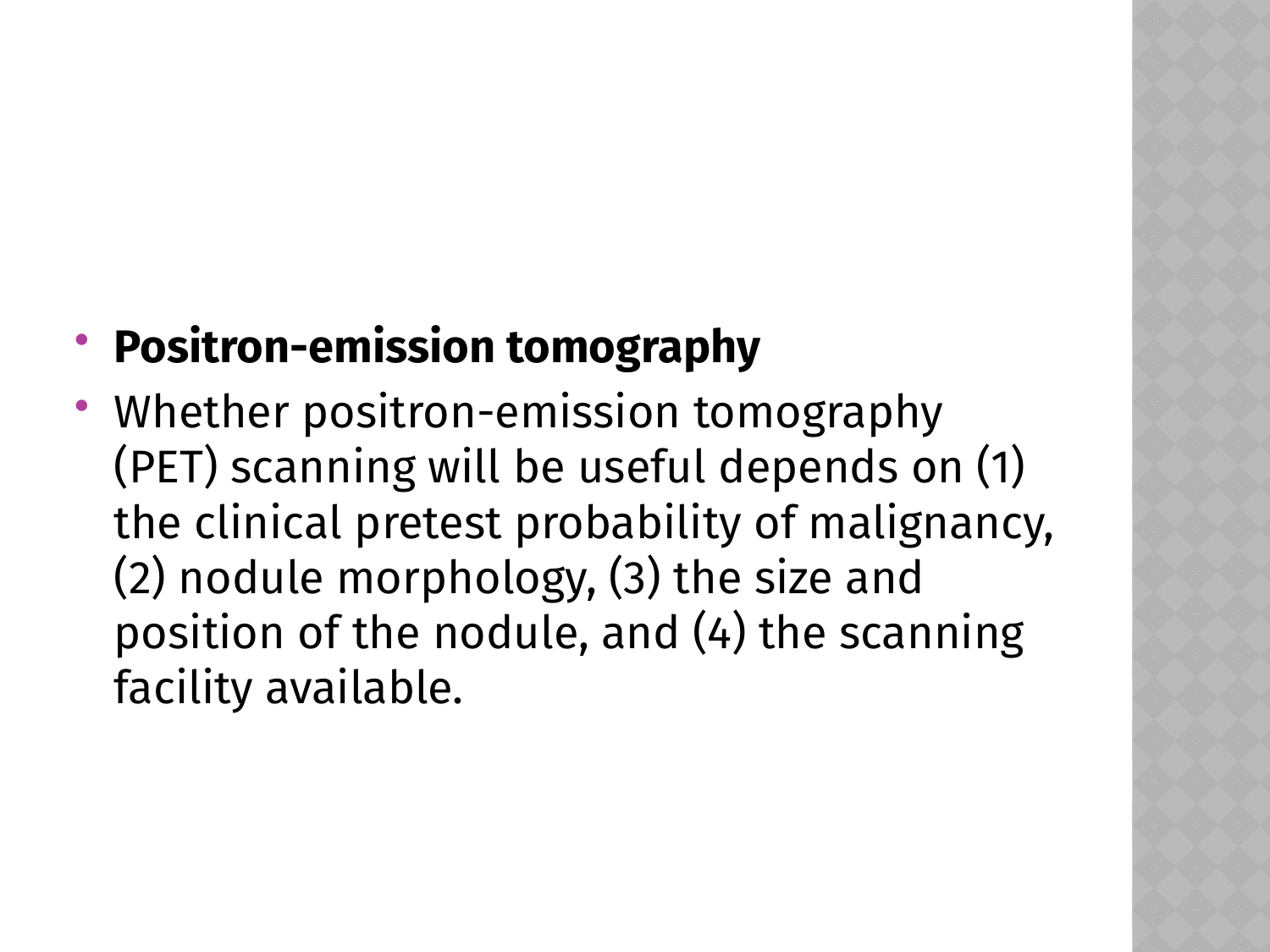

#

Positron-emission tomography
Whether positron-emission tomography (PET) scanning will be useful depends on (1) the clinical pretest probability of malignancy, (2) nodule morphology, (3) the size and position of the nodule, and (4) the scanning facility available.